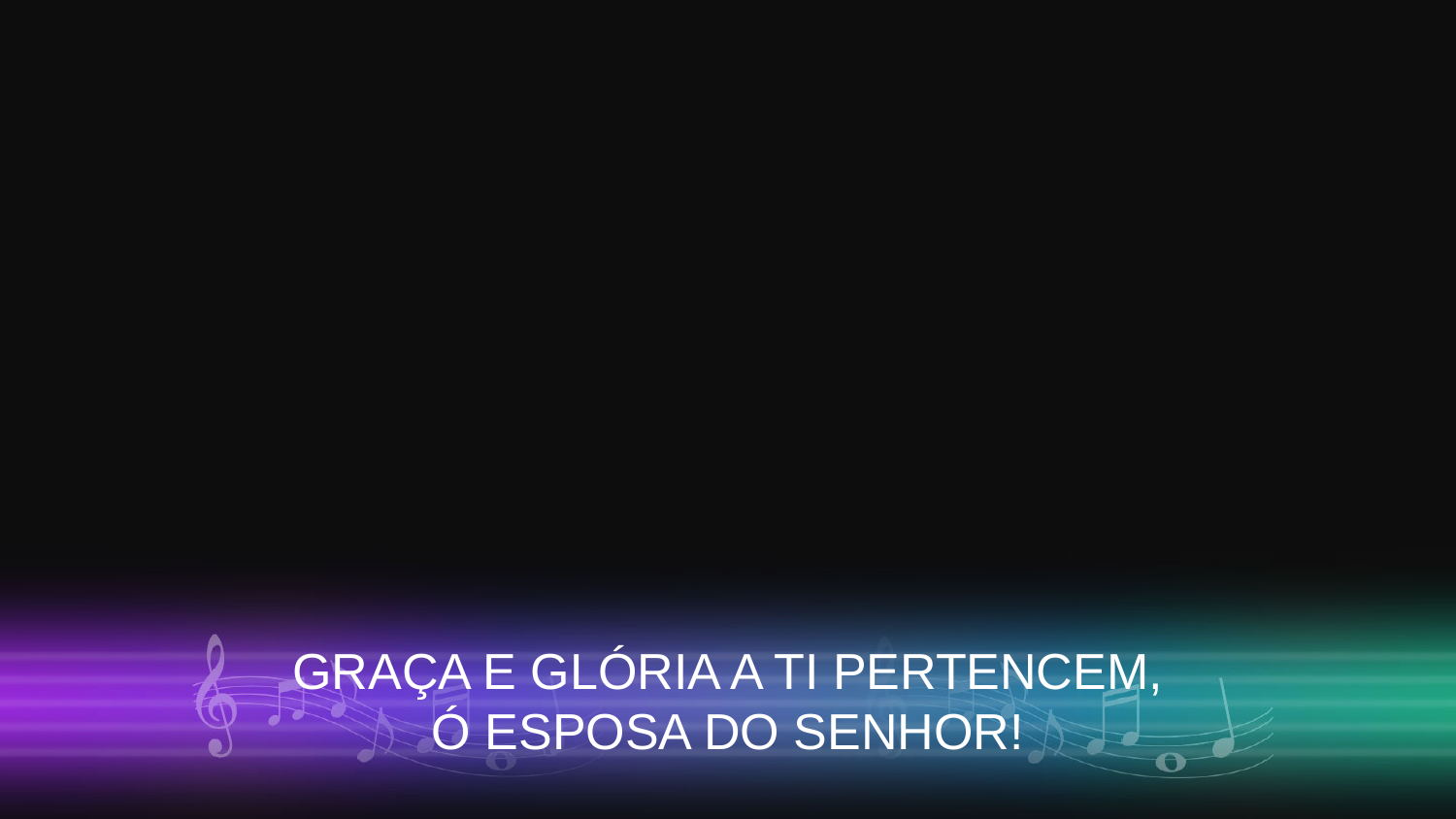

GRAÇA E GLÓRIA A TI PERTENCEM,
Ó ESPOSA DO SENHOR!